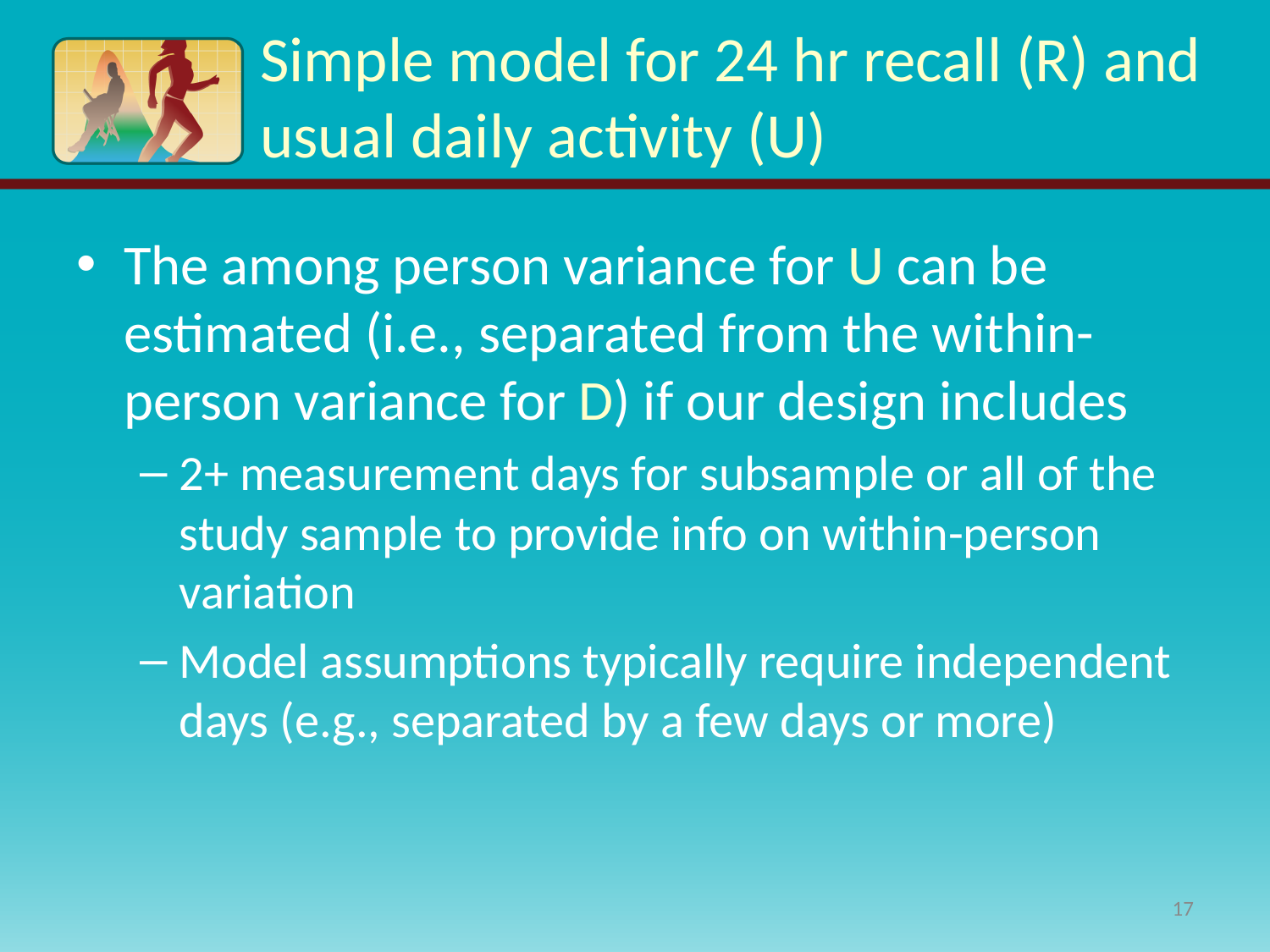

# Simple model for 24 hr recall (R) and usual daily activity (U)
The among person variance for U can be estimated (i.e., separated from the within-person variance for D) if our design includes
2+ measurement days for subsample or all of the study sample to provide info on within-person variation
Model assumptions typically require independent days (e.g., separated by a few days or more)
17